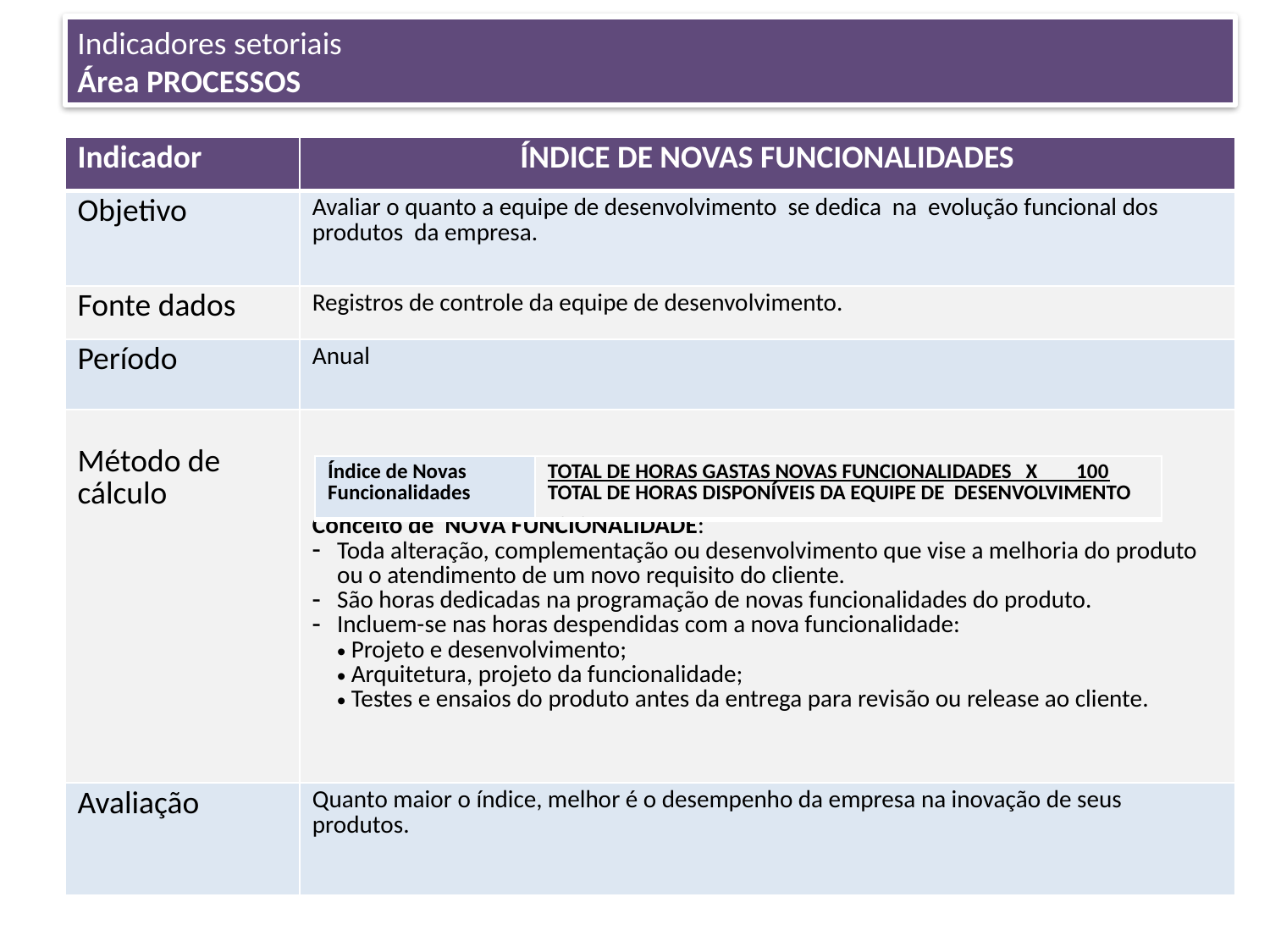

Indicadores setoriais
Área PROCESSOS
| Indicador | ÍNDICE DE NOVAS FUNCIONALIDADES |
| --- | --- |
| Objetivo | Avaliar o quanto a equipe de desenvolvimento se dedica na evolução funcional dos produtos da empresa. |
| Fonte dados | Registros de controle da equipe de desenvolvimento. |
| Período | Anual |
| Método de cálculo | Conceito de NOVA FUNCIONALIDADE: Toda alteração, complementação ou desenvolvimento que vise a melhoria do produto ou o atendimento de um novo requisito do cliente. São horas dedicadas na programação de novas funcionalidades do produto. Incluem-se nas horas despendidas com a nova funcionalidade: Projeto e desenvolvimento; Arquitetura, projeto da funcionalidade; Testes e ensaios do produto antes da entrega para revisão ou release ao cliente. |
| Avaliação | Quanto maior o índice, melhor é o desempenho da empresa na inovação de seus produtos. |
| Índice de Novas Funcionalidades | TOTAL DE HORAS GASTAS NOVAS FUNCIONALIDADES X 100 TOTAL DE HORAS DISPONÍVEIS DA EQUIPE DE DESENVOLVIMENTO |
| --- | --- |